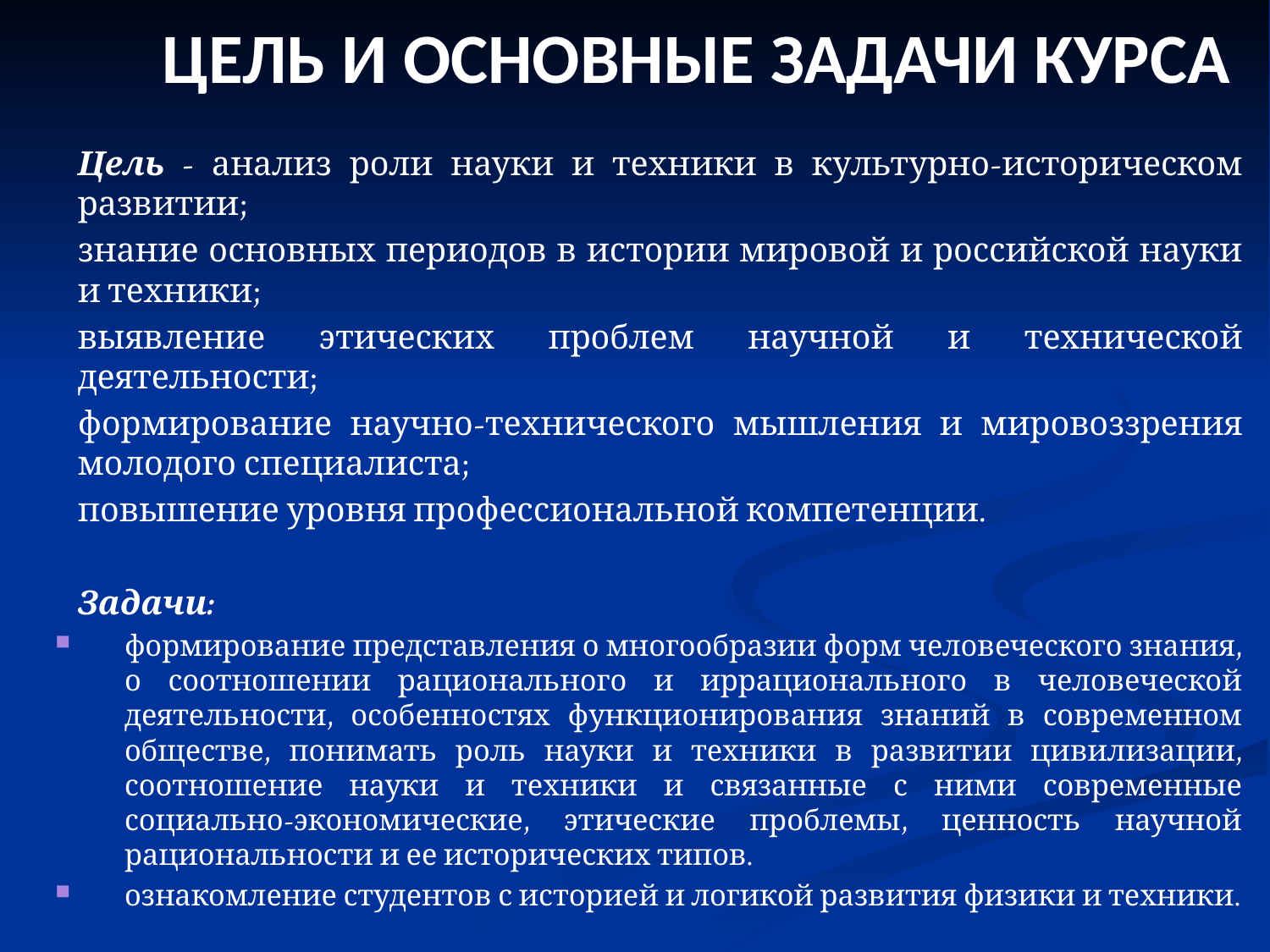

ЦЕЛЬ И ОСНОВНЫЕ ЗАДАЧИ КУРСА
	Цель - анализ роли науки и техники в культурно-историческом развитии;
	знание основных периодов в истории мировой и российской науки и техники;
	выявление этических проблем научной и технической деятельности;
	формирование научно-технического мышления и мировоззрения молодого специалиста;
	повышение уровня профессиональной компетенции.

	Задачи:
формирование представления о многообразии форм человеческого знания, о соотношении рационального и иррационального в человеческой деятельности, особенностях функционирования знаний в современном обществе, понимать роль науки и техники в развитии цивилизации, соотношение науки и техники и связанные с ними современные социально-экономические, этические проблемы, ценность научной рациональности и ее исторических типов.
ознакомление студентов с историей и логикой развития физики и техники.